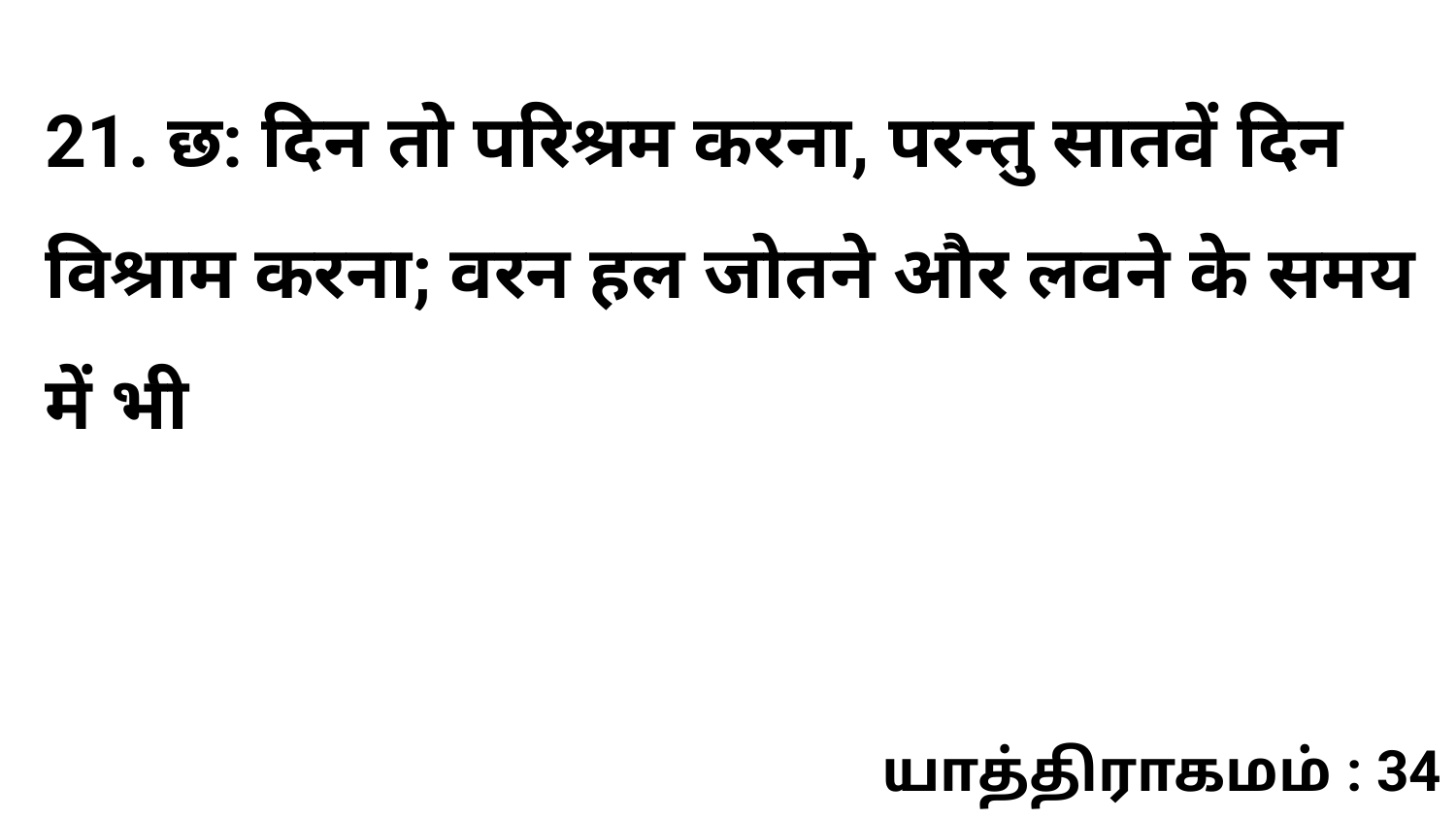

21. छ: दिन तो परिश्रम करना, परन्तु सातवें दिन विश्राम करना; वरन हल जोतने और लवने के समय में भी
யாத்திராகமம் : 34